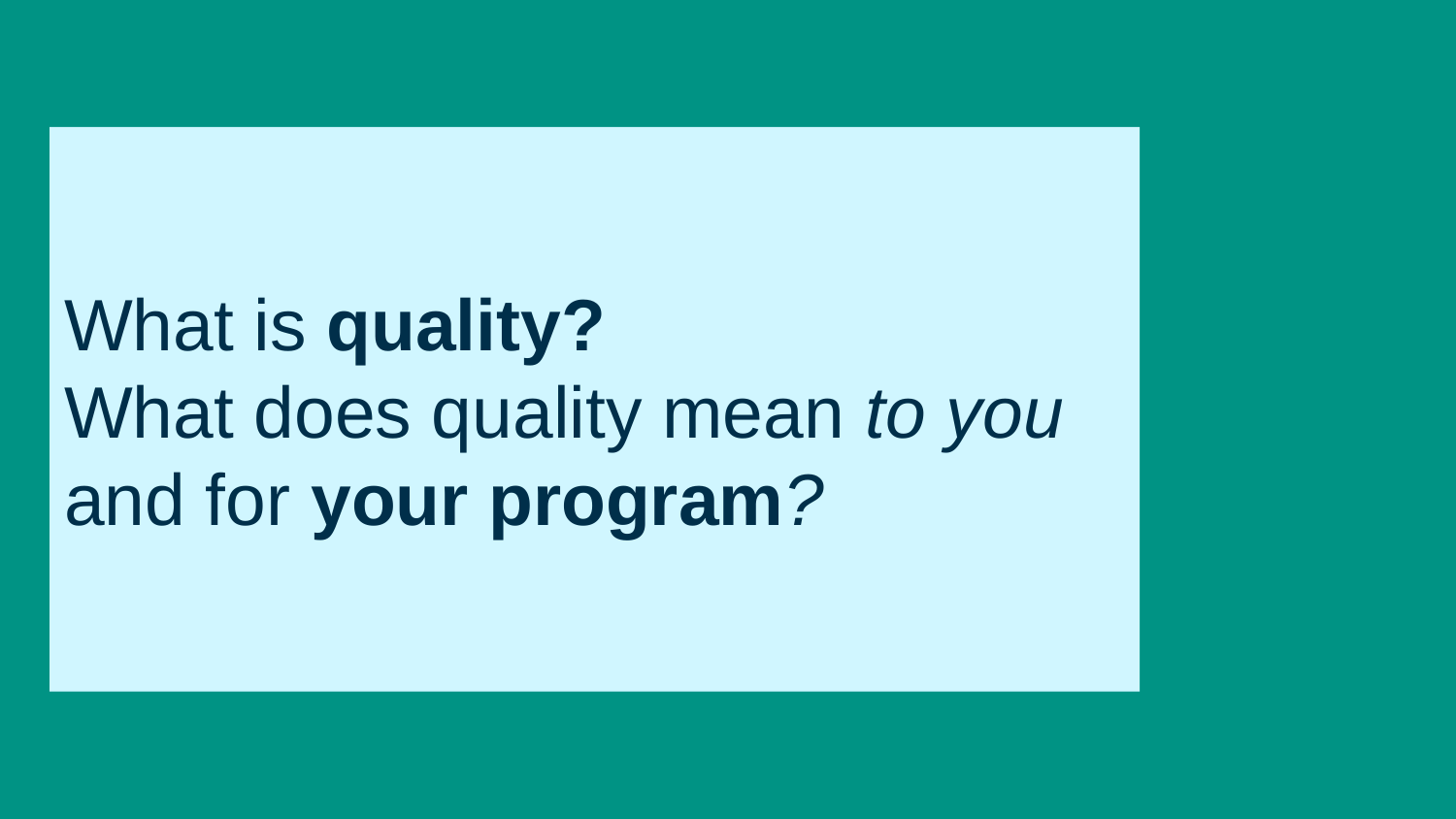

# What is quality?
What does quality mean to you and for your program?